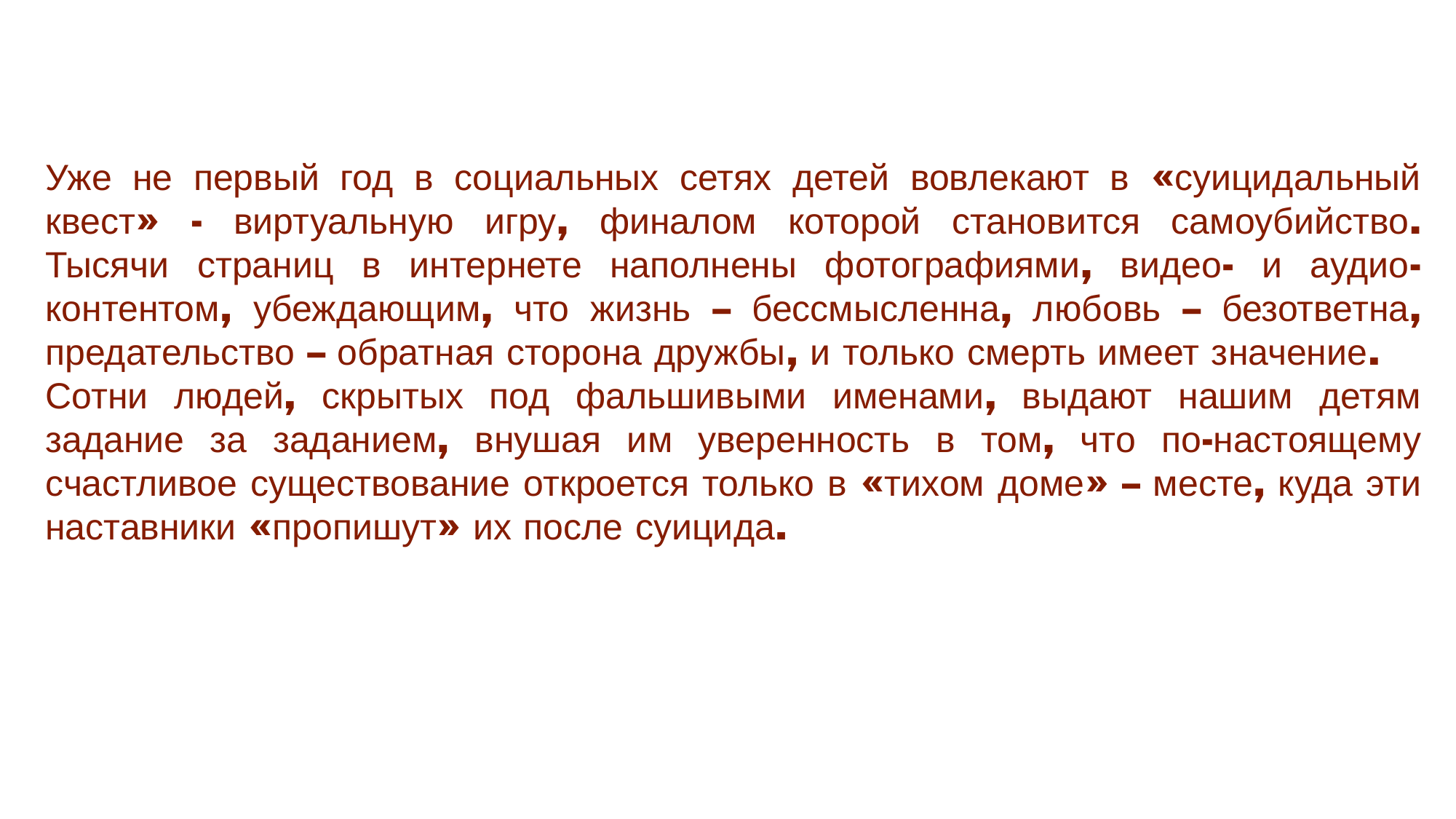

Уже не первый год в социальных сетях детей вовлекают в «суицидальный квест» - виртуальную игру, финалом которой становится самоубийство. Тысячи страниц в интернете наполнены фотографиями, видео- и аудио-контентом, убеждающим, что жизнь – бессмысленна, любовь – безответна, предательство – обратная сторона дружбы, и только смерть имеет значение.
Сотни людей, скрытых под фальшивыми именами, выдают нашим детям задание за заданием, внушая им уверенность в том, что по-настоящему счастливое существование откроется только в «тихом доме» – месте, куда эти наставники «пропишут» их после суицида.